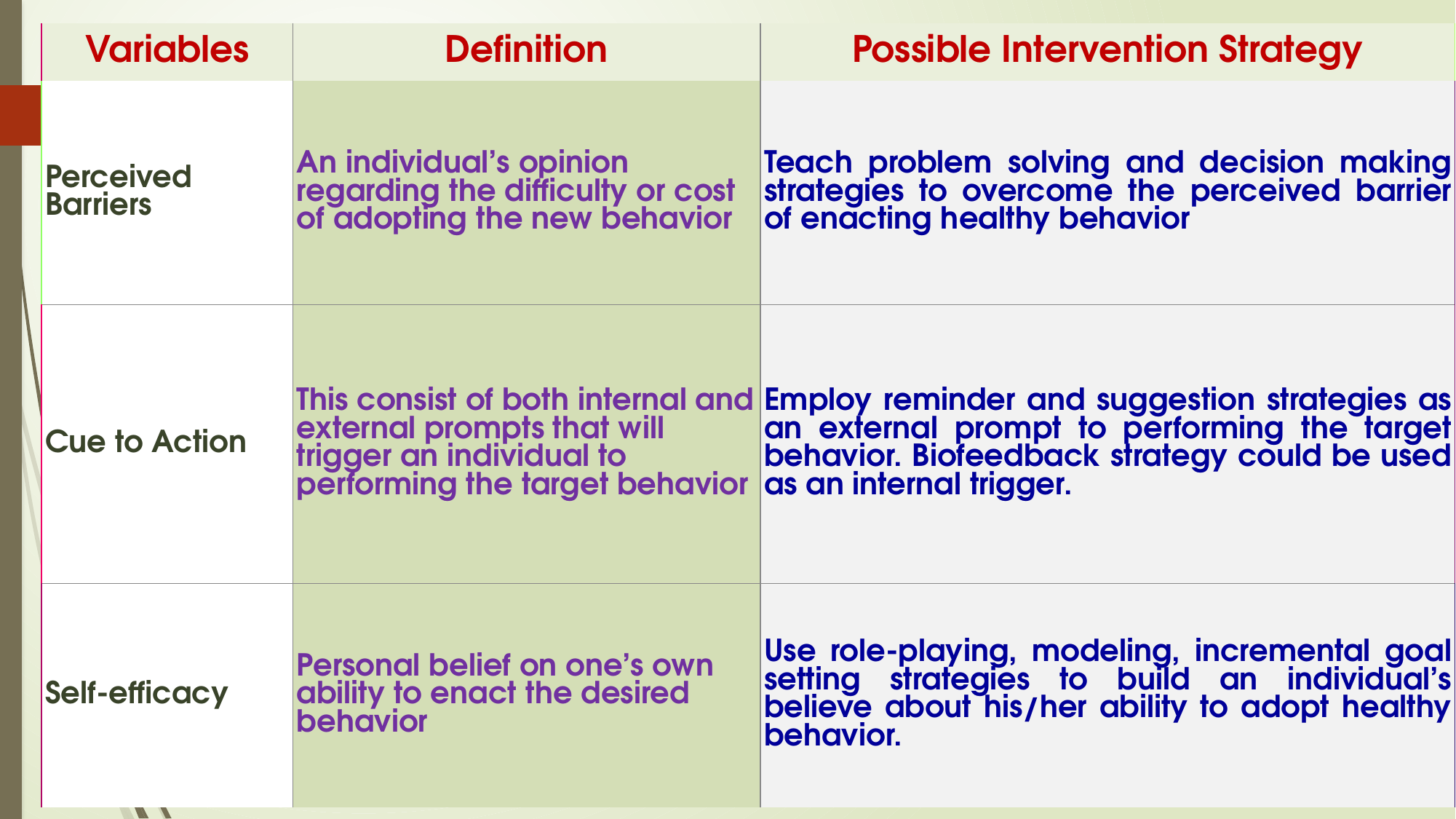

| Variables | Definition | Possible Intervention Strategy |
| --- | --- | --- |
| Perceived Barriers | An individual’s opinion regarding the difficulty or cost of adopting the new behavior | Teach problem solving and decision making strategies to overcome the perceived barrier of enacting healthy behavior |
| Cue to Action | This consist of both internal and external prompts that will trigger an individual to performing the target behavior | Employ reminder and suggestion strategies as an external prompt to performing the target behavior. Biofeedback strategy could be used as an internal trigger. |
| Self-efficacy | Personal belief on one’s own ability to enact the desired behavior | Use role-playing, modeling, incremental goal setting strategies to build an individual’s believe about his/her ability to adopt healthy behavior. |